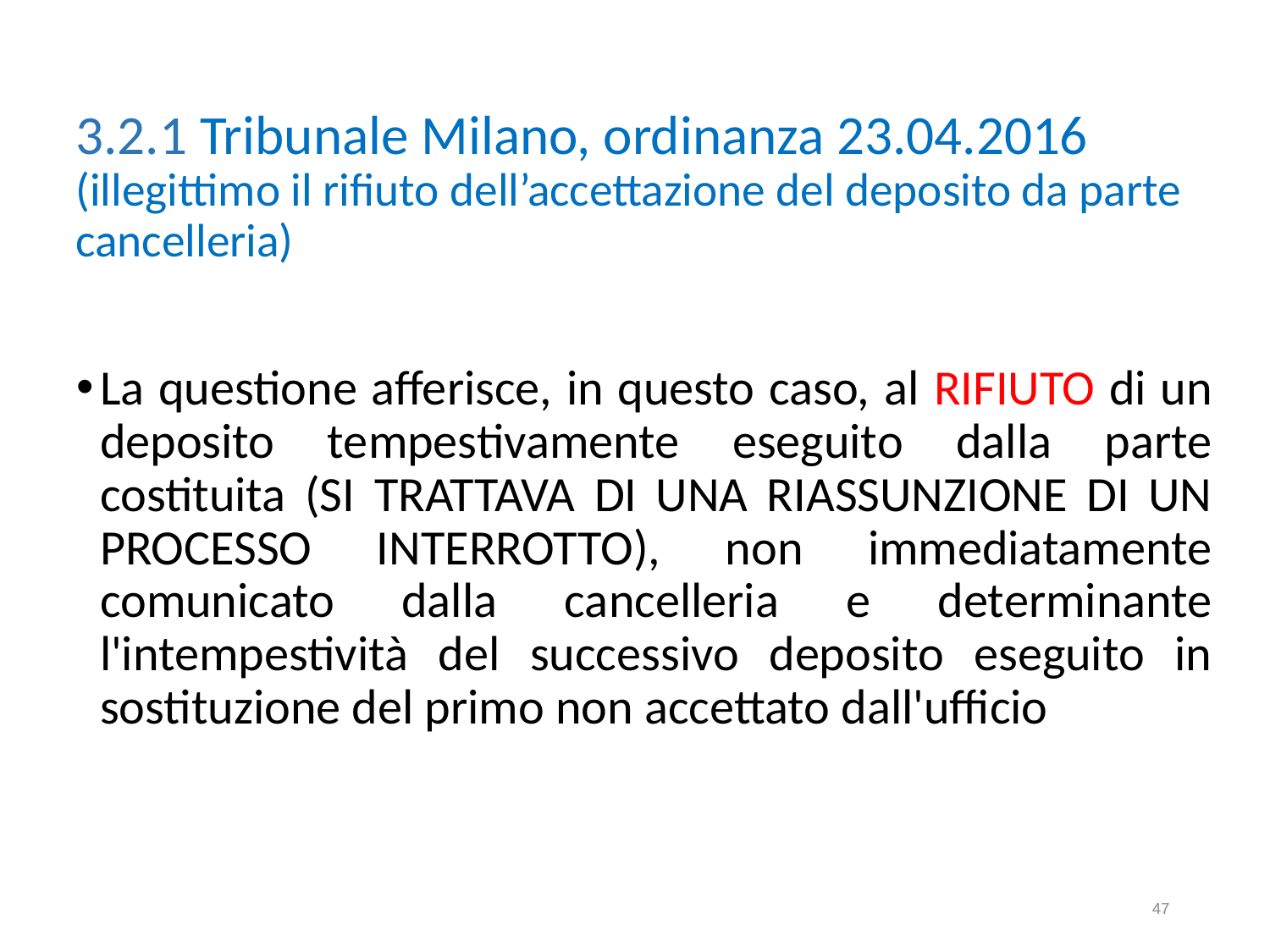

# 3.2.1 Tribunale Milano, ordinanza 23.04.2016 (illegittimo il rifiuto dell’accettazione del deposito da parte cancelleria)
La questione afferisce, in questo caso, al RIFIUTO di un deposito tempestivamente eseguito dalla parte costituita (SI TRATTAVA DI UNA RIASSUNZIONE DI UN PROCESSO INTERROTTO), non immediatamente comunicato dalla cancelleria e determinante l'intempestività del successivo deposito eseguito in sostituzione del primo non accettato dall'ufficio
47